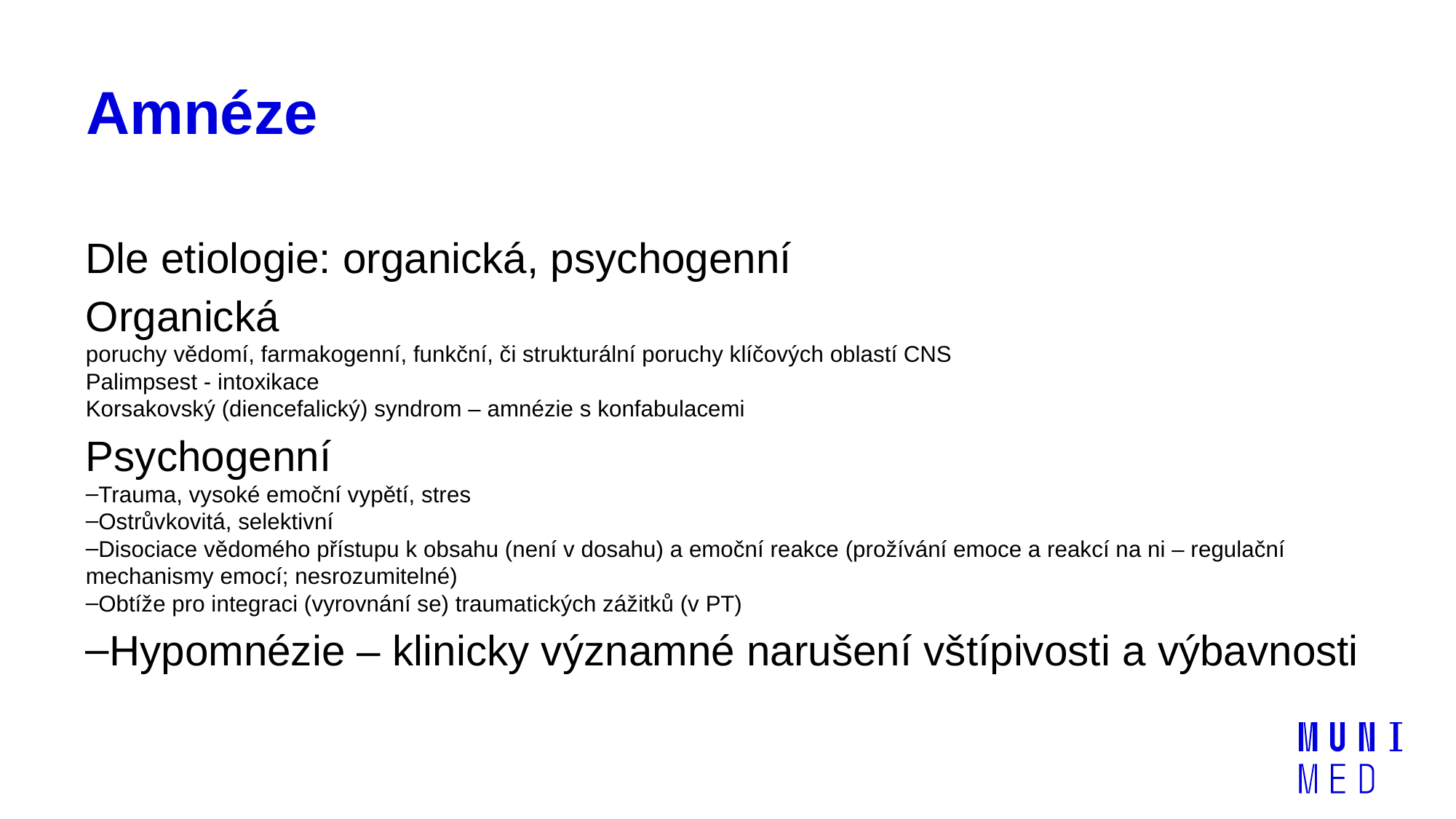

# Amnéze
Dle etiologie: organická, psychogenní
Organická
poruchy vědomí, farmakogenní, funkční, či strukturální poruchy klíčových oblastí CNS
Palimpsest - intoxikace
Korsakovský (diencefalický) syndrom – amnézie s konfabulacemi
Psychogenní
Trauma, vysoké emoční vypětí, stres
Ostrůvkovitá, selektivní
Disociace vědomého přístupu k obsahu (není v dosahu) a emoční reakce (prožívání emoce a reakcí na ni – regulační mechanismy emocí; nesrozumitelné)
Obtíže pro integraci (vyrovnání se) traumatických zážitků (v PT)
Hypomnézie – klinicky významné narušení vštípivosti a výbavnosti